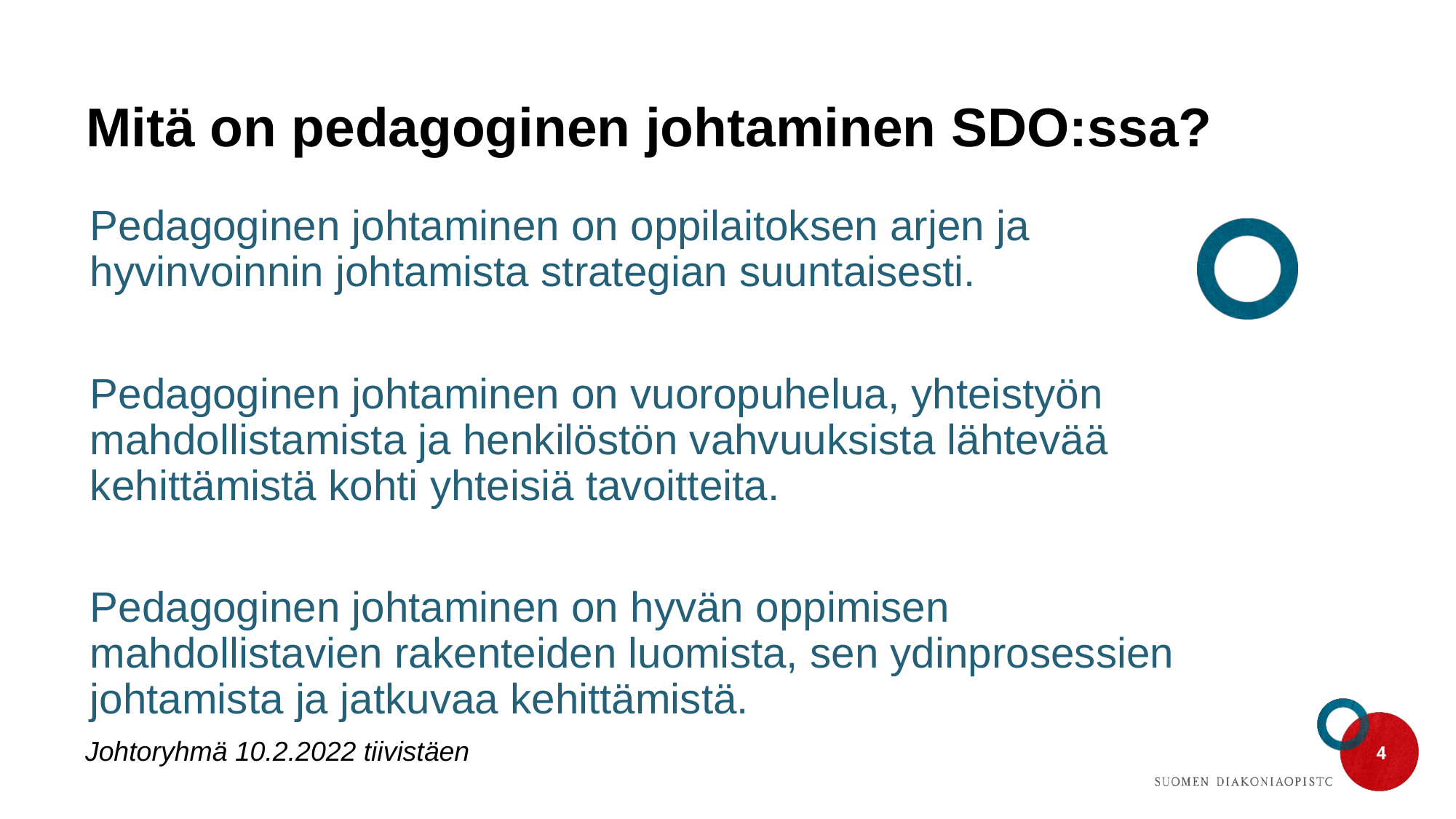

# Mitä on pedagoginen johtaminen SDO:ssa?
Pedagoginen johtaminen on oppilaitoksen arjen ja hyvinvoinnin johtamista strategian suuntaisesti.

Pedagoginen johtaminen on vuoropuhelua, yhteistyön mahdollistamista ja henkilöstön vahvuuksista lähtevää kehittämistä kohti yhteisiä tavoitteita.

Pedagoginen johtaminen on hyvän oppimisen mahdollistavien rakenteiden luomista, sen ydinprosessien johtamista ja jatkuvaa kehittämistä.
Johtoryhmä 10.2.2022 tiivistäen